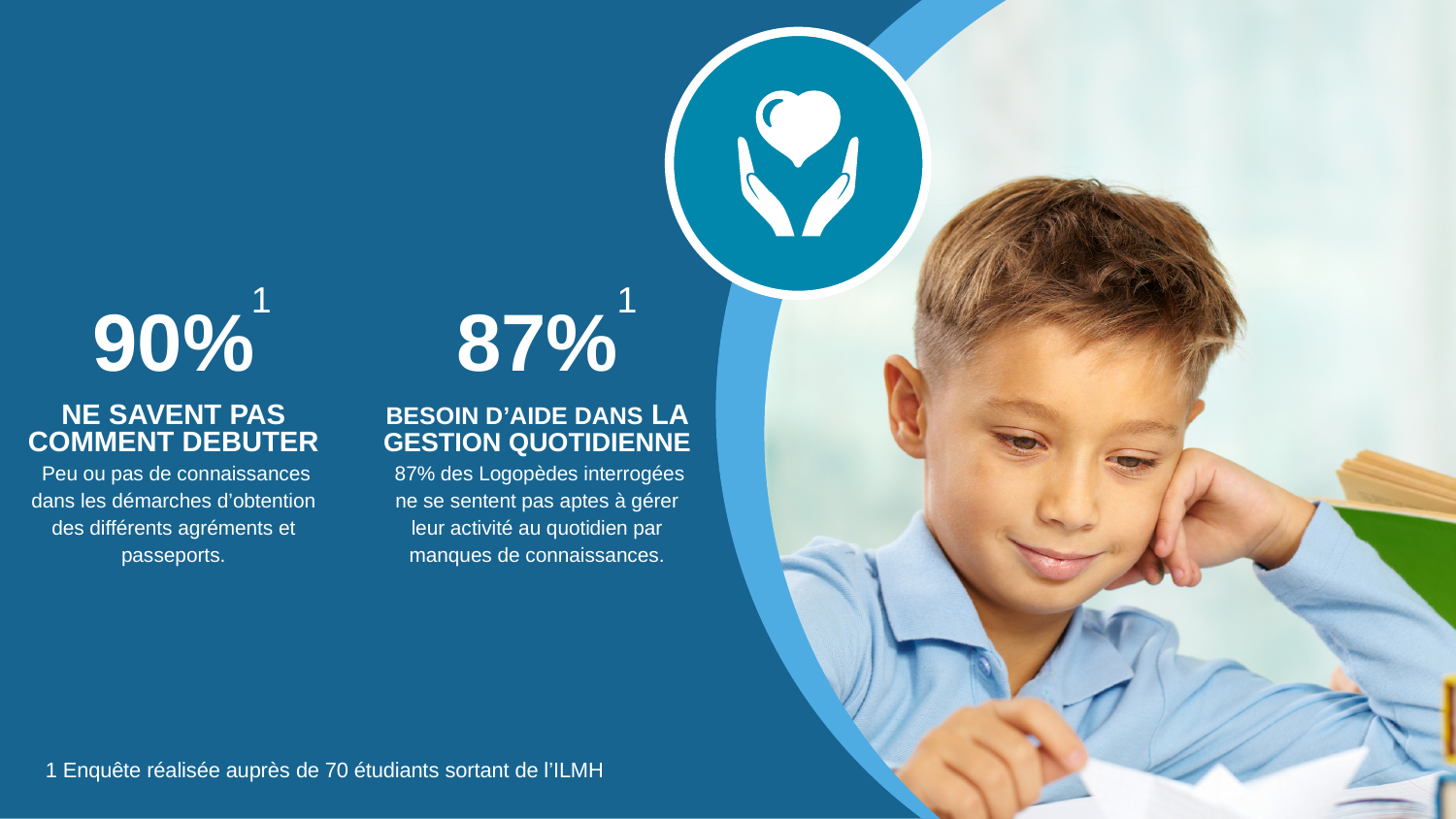

1
1
90%
87%
NE SAVENT PAS COMMENT DEBUTER
 Peu ou pas de connaissances dans les démarches d’obtention des différents agréments et passeports.
BESOIN D’AIDE DANS LA GESTION QUOTIDIENNE
 87% des Logopèdes interrogées ne se sentent pas aptes à gérer leur activité au quotidien par manques de connaissances.
1 Enquête réalisée auprès de 70 étudiants sortant de l’ILMH